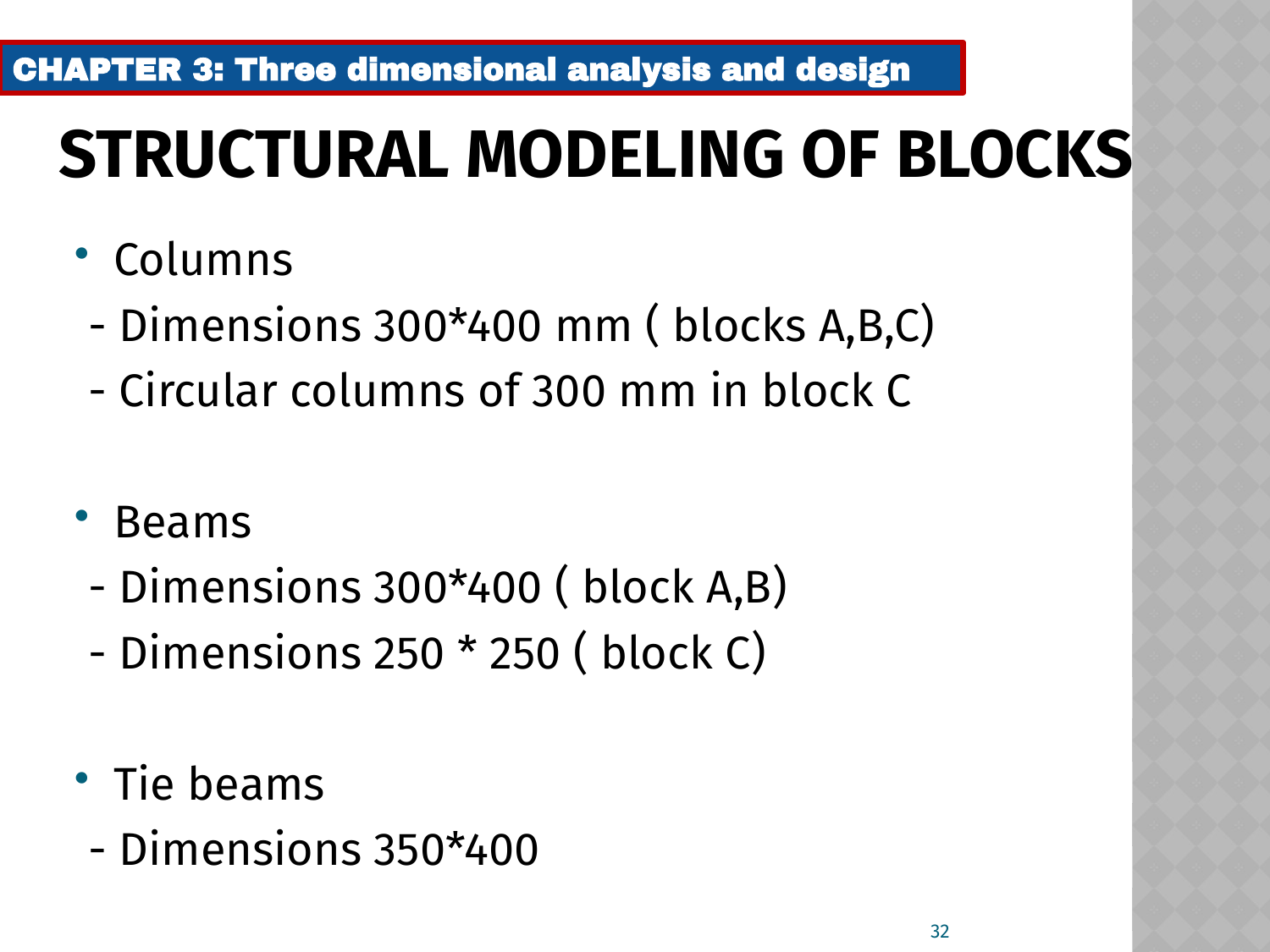

# Structural modeling of blocks
CHAPTER 3: Three dimensional analysis and design
Columns
 - Dimensions 300*400 mm ( blocks A,B,C)
 - Circular columns of 300 mm in block C

Beams
 - Dimensions 300*400 ( block A,B)
 - Dimensions 250 * 250 ( block C)

Tie beams
 - Dimensions 350*400
32